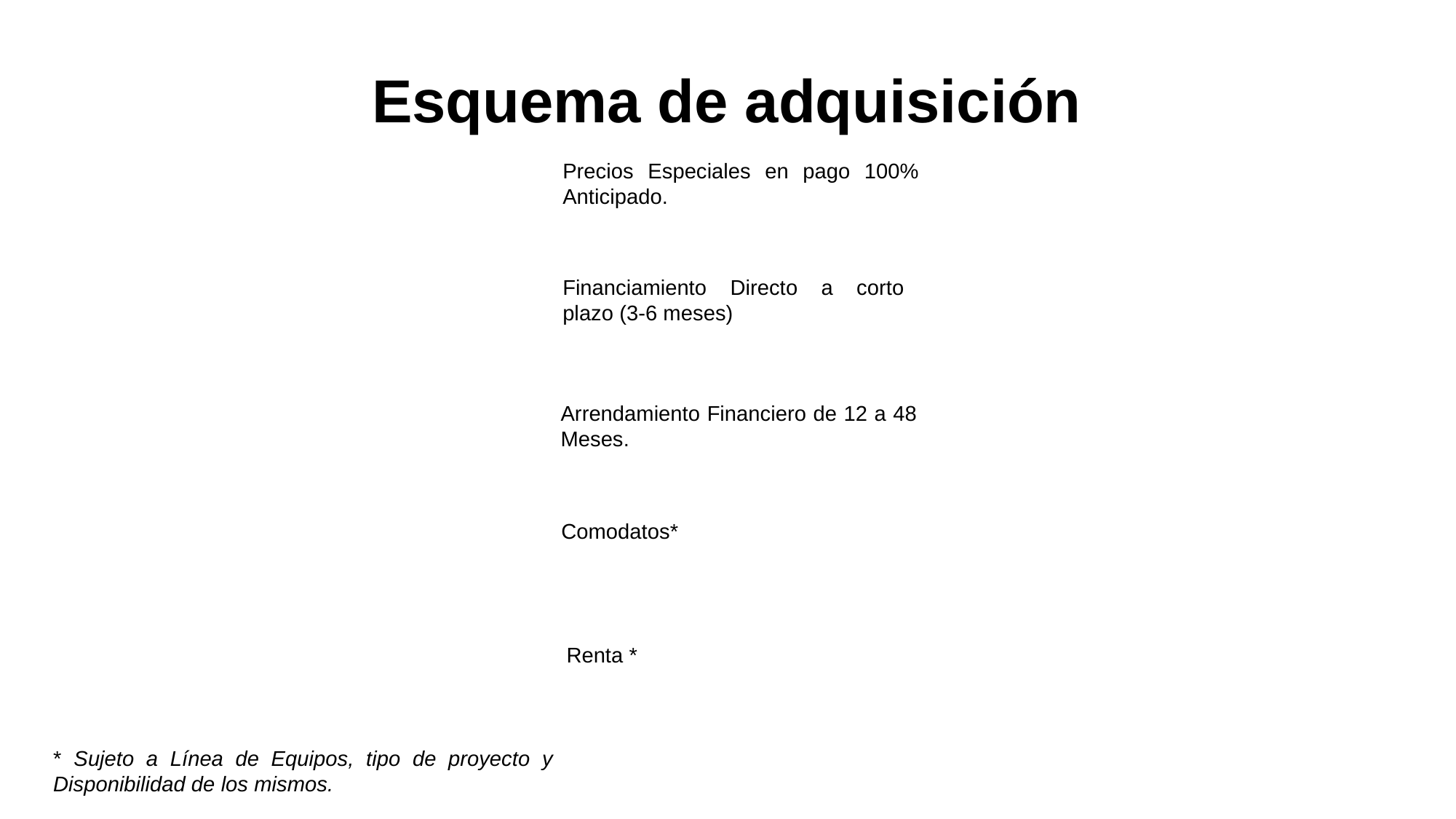

Esquema de adquisición
Precios Especiales en pago 100% Anticipado.
1
Financiamiento Directo a corto plazo (3-6 meses)
Arrendamiento Financiero de 12 a 48 Meses.
Comodatos*
4
Renta *
* Sujeto a Línea de Equipos, tipo de proyecto y Disponibilidad de los mismos.